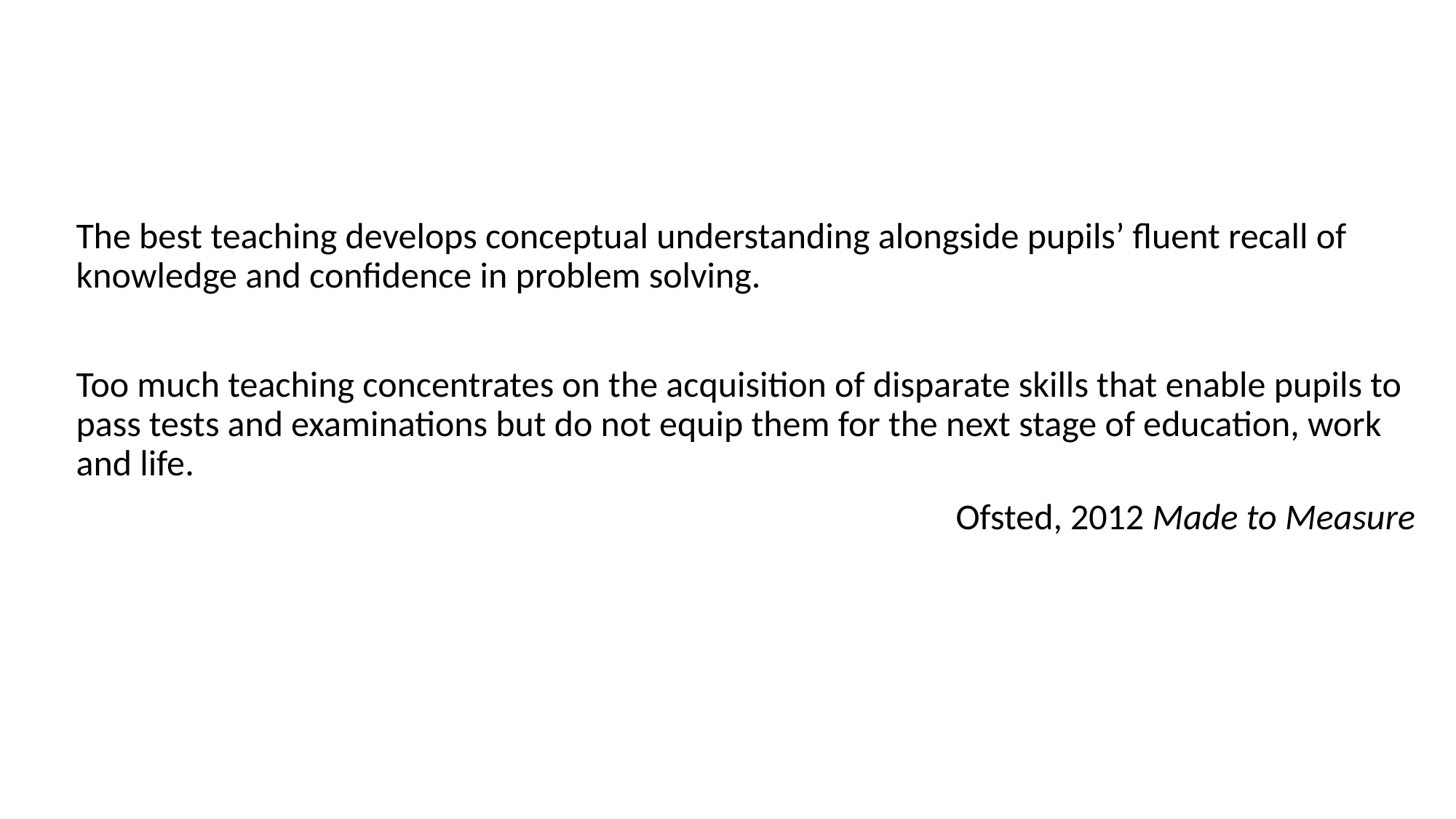

The best teaching develops conceptual understanding alongside pupils’ fluent recall of knowledge and confidence in problem solving.

Too much teaching concentrates on the acquisition of disparate skills that enable pupils to pass tests and examinations but do not equip them for the next stage of education, work and life.
Ofsted, 2012 Made to Measure